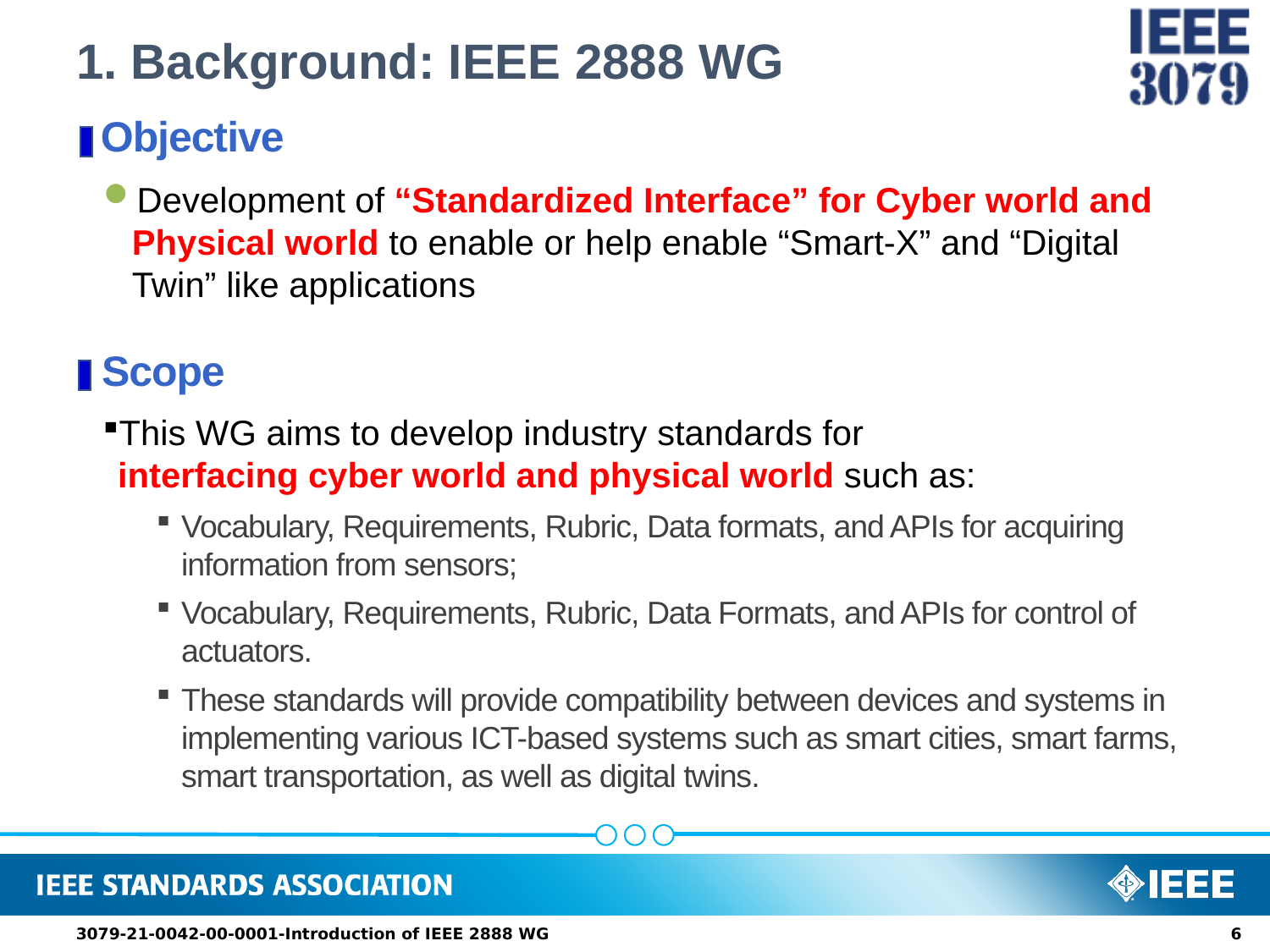

# 1. Background: IEEE 2888 WG
Objective

Development of “Standardized Interface” for Cyber world and Physical world to enable or help enable “Smart-X” and “Digital Twin” like applications
Scope

This WG aims to develop industry standards for
interfacing cyber world and physical world such as:
Vocabulary, Requirements, Rubric, Data formats, and APIs for acquiring information from sensors;
Vocabulary, Requirements, Rubric, Data Formats, and APIs for control of actuators.
These standards will provide compatibility between devices and systems in implementing various ICT-based systems such as smart cities, smart farms, smart transportation, as well as digital twins.

3079-21-0042-00-0001-Introduction of IEEE 2888 WG
6